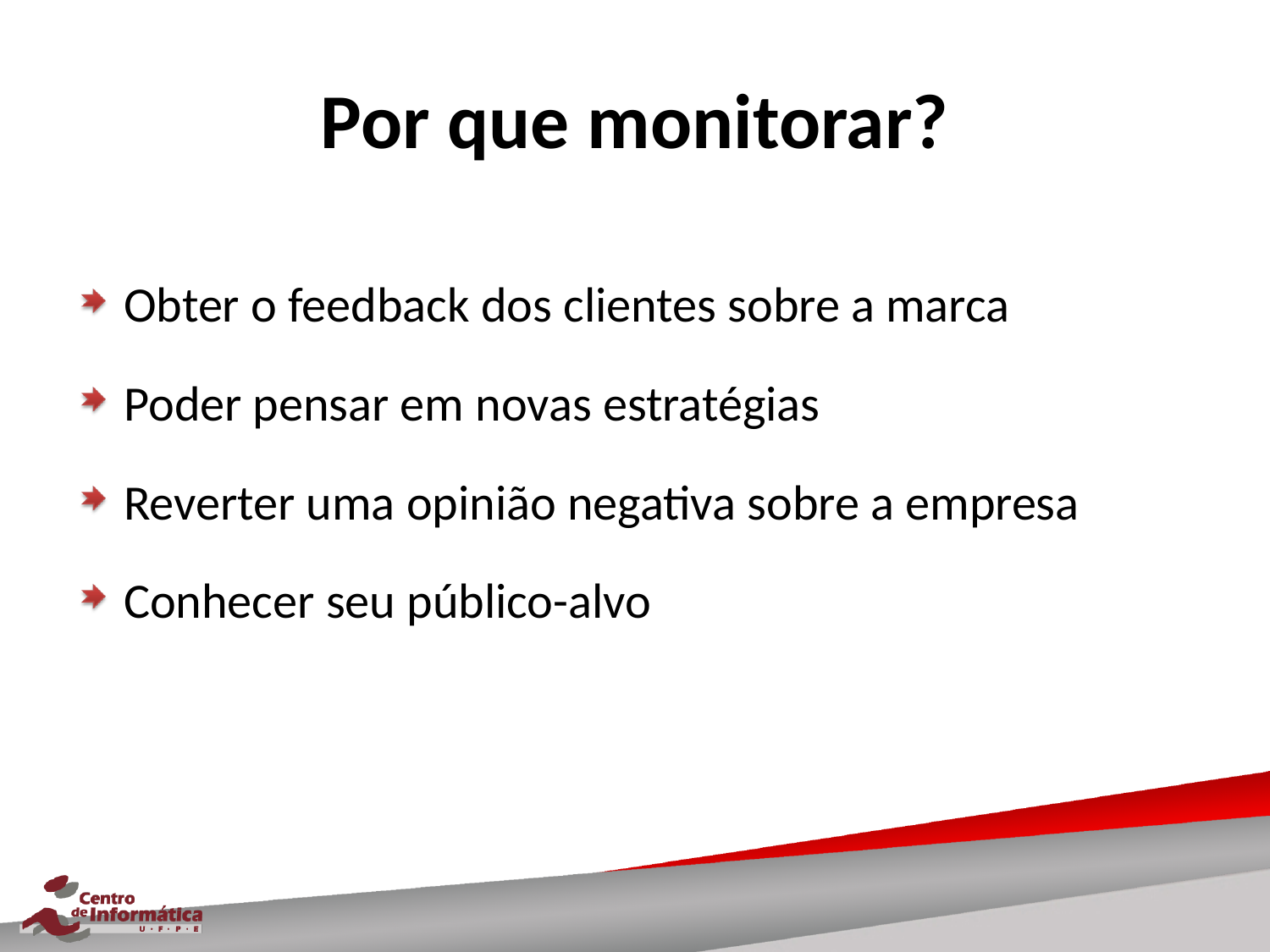

# Por que monitorar?
Obter o feedback dos clientes sobre a marca
Poder pensar em novas estratégias
Reverter uma opinião negativa sobre a empresa
Conhecer seu público-alvo